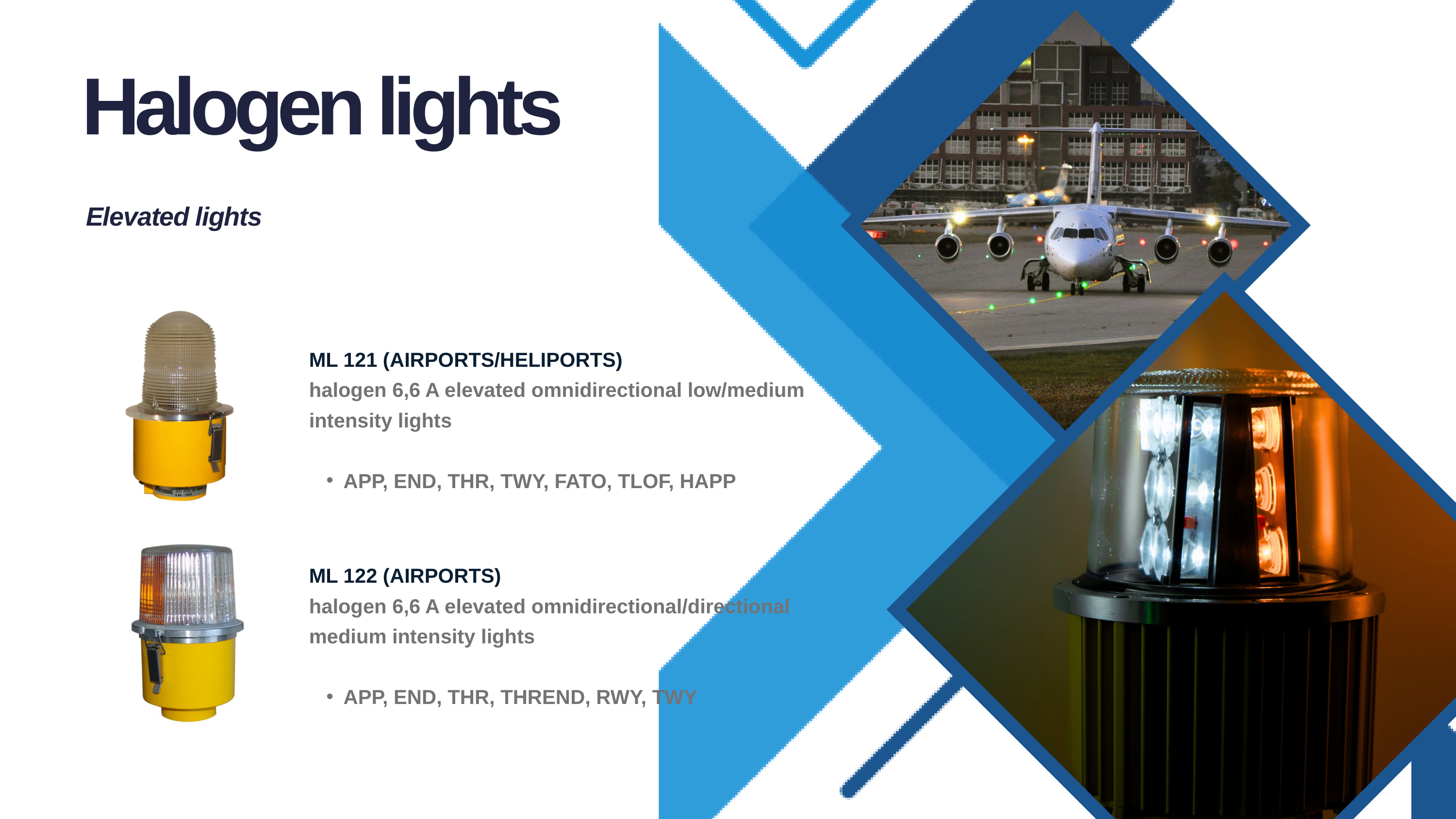

Halogen lights
Elevated lights

ML 121 (AIRPORTS/HELIPORTS)
halogen 6,6 A elevated omnidirectional low/medium intensity lights

APP, END, THR, TWY, FATO, TLOF, HAPP

ML 122 (AIRPORTS)
halogen 6,6 A elevated omnidirectional/directional medium intensity lights

APP, END, THR, THREND, RWY, TWY